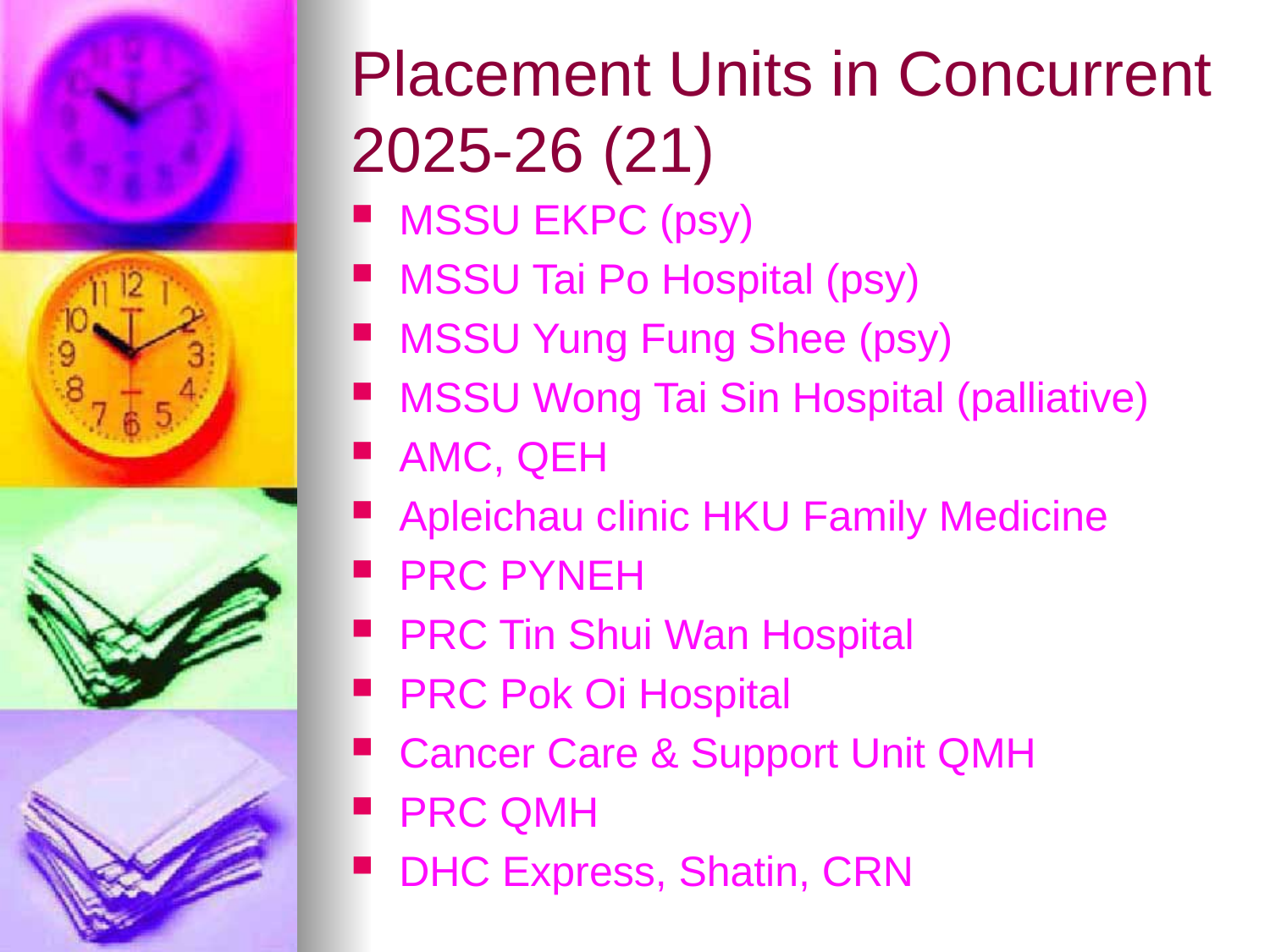

# Placement Units in Concurrent 2025-26 (21)
MSSU EKPC (psy)
MSSU Tai Po Hospital (psy)
MSSU Yung Fung Shee (psy)
MSSU Wong Tai Sin Hospital (palliative)
AMC, QEH
Apleichau clinic HKU Family Medicine
PRC PYNEH
PRC Tin Shui Wan Hospital
PRC Pok Oi Hospital
Cancer Care & Support Unit QMH
PRC QMH
DHC Express, Shatin, CRN